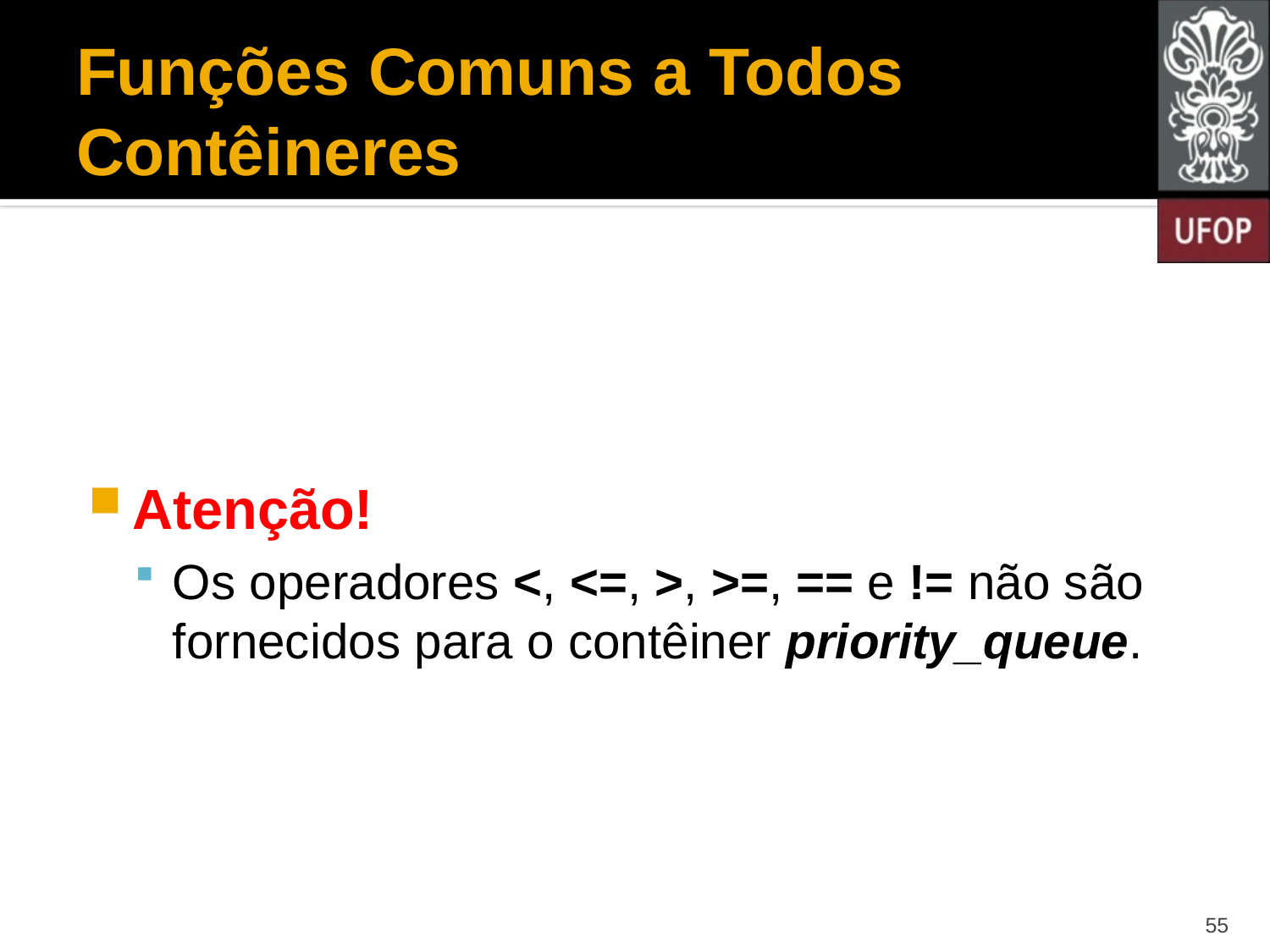

# Funções Comuns a Todos Contêineres
Atenção!
Os operadores <, <=, >, >=, == e != não são fornecidos para o contêiner priority_queue.
55